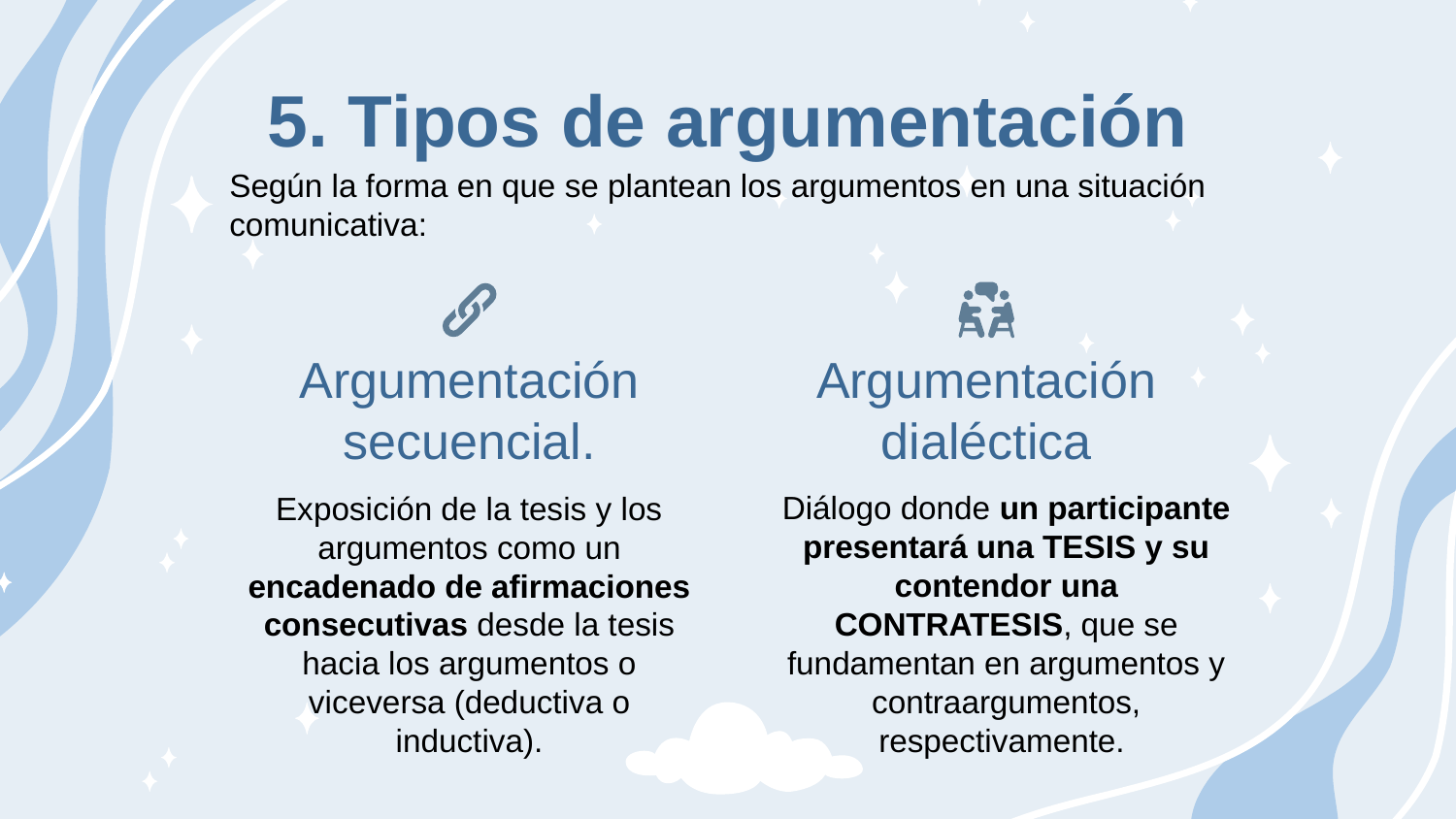

# 5. Tipos de argumentación
Según la forma en que se plantean los argumentos en una situación comunicativa:

Argumentación secuencial.
Argumentación dialéctica

Diálogo donde un participante presentará una TESIS y su contendor una CONTRATESIS, que se fundamentan en argumentos y contraargumentos, respectivamente.
Exposición de la tesis y los argumentos como un encadenado de afirmaciones consecutivas desde la tesis hacia los argumentos o viceversa (deductiva o inductiva).